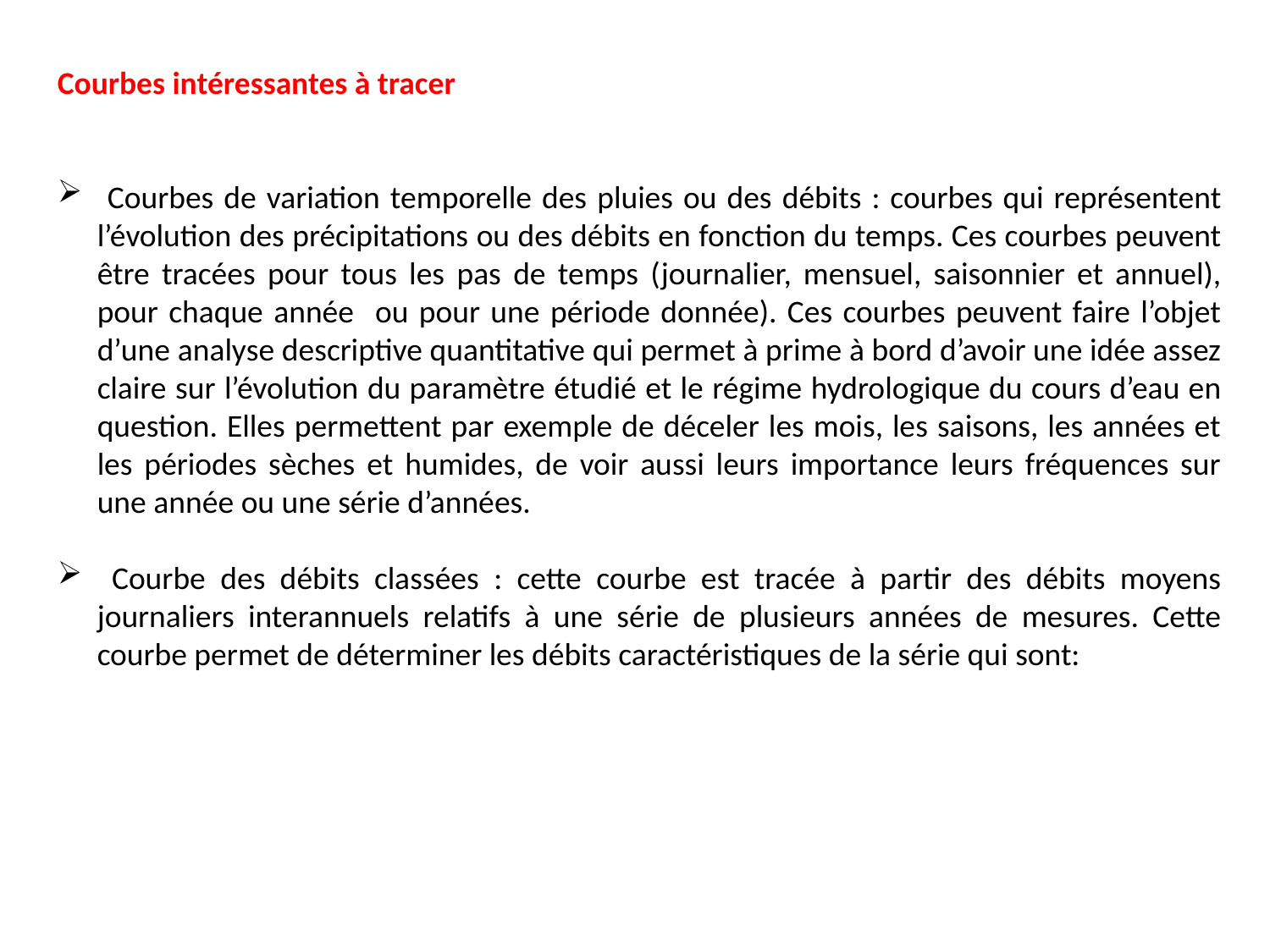

Courbes intéressantes à tracer

 Courbes de variation temporelle des pluies ou des débits : courbes qui représentent l’évolution des précipitations ou des débits en fonction du temps. Ces courbes peuvent être tracées pour tous les pas de temps (journalier, mensuel, saisonnier et annuel), pour chaque année  ou pour une période donnée). Ces courbes peuvent faire l’objet d’une analyse descriptive quantitative qui permet à prime à bord d’avoir une idée assez claire sur l’évolution du paramètre étudié et le régime hydrologique du cours d’eau en question. Elles permettent par exemple de déceler les mois, les saisons, les années et les périodes sèches et humides, de voir aussi leurs importance leurs fréquences sur une année ou une série d’années.

 Courbe des débits classées : cette courbe est tracée à partir des débits moyens journaliers interannuels relatifs à une série de plusieurs années de mesures. Cette courbe permet de déterminer les débits caractéristiques de la série qui sont: